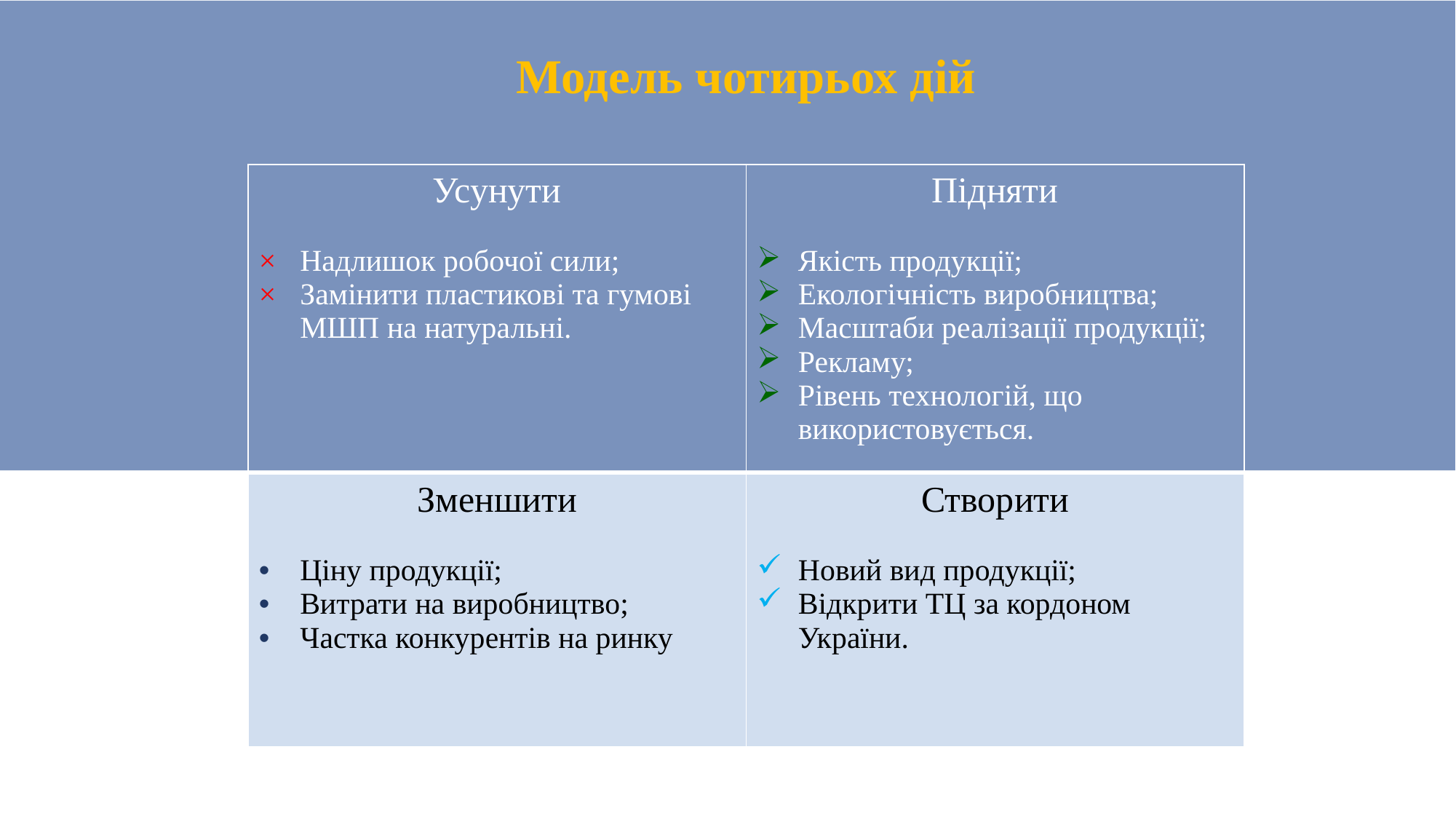

Модель чотирьох дій
| Усунути Надлишок робочої сили; Замінити пластикові та гумові МШП на натуральні. | Підняти Якість продукції; Екологічність виробництва; Масштаби реалізації продукції; Рекламу; Рівень технологій, що використовується. |
| --- | --- |
| Зменшити Ціну продукції; Витрати на виробництво; Частка конкурентів на ринку | Створити Новий вид продукції; Відкрити ТЦ за кордоном України. |